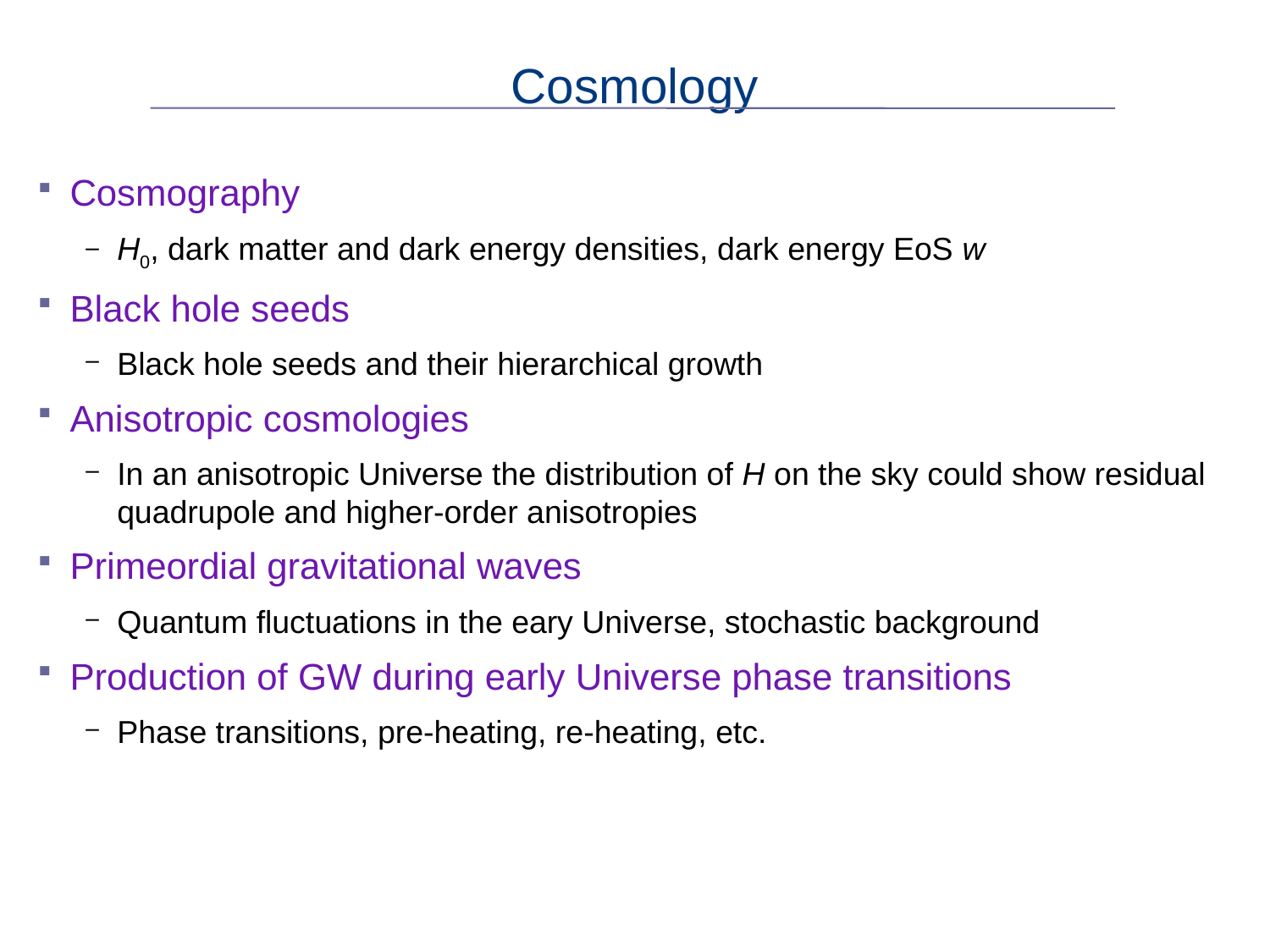

Cosmology
Cosmography
H0, dark matter and dark energy densities, dark energy EoS w
Black hole seeds
Black hole seeds and their hierarchical growth
Anisotropic cosmologies
In an anisotropic Universe the distribution of H on the sky could show residual quadrupole and higher-order anisotropies
Primeordial gravitational waves
Quantum fluctuations in the eary Universe, stochastic background
Production of GW during early Universe phase transitions
Phase transitions, pre-heating, re-heating, etc.